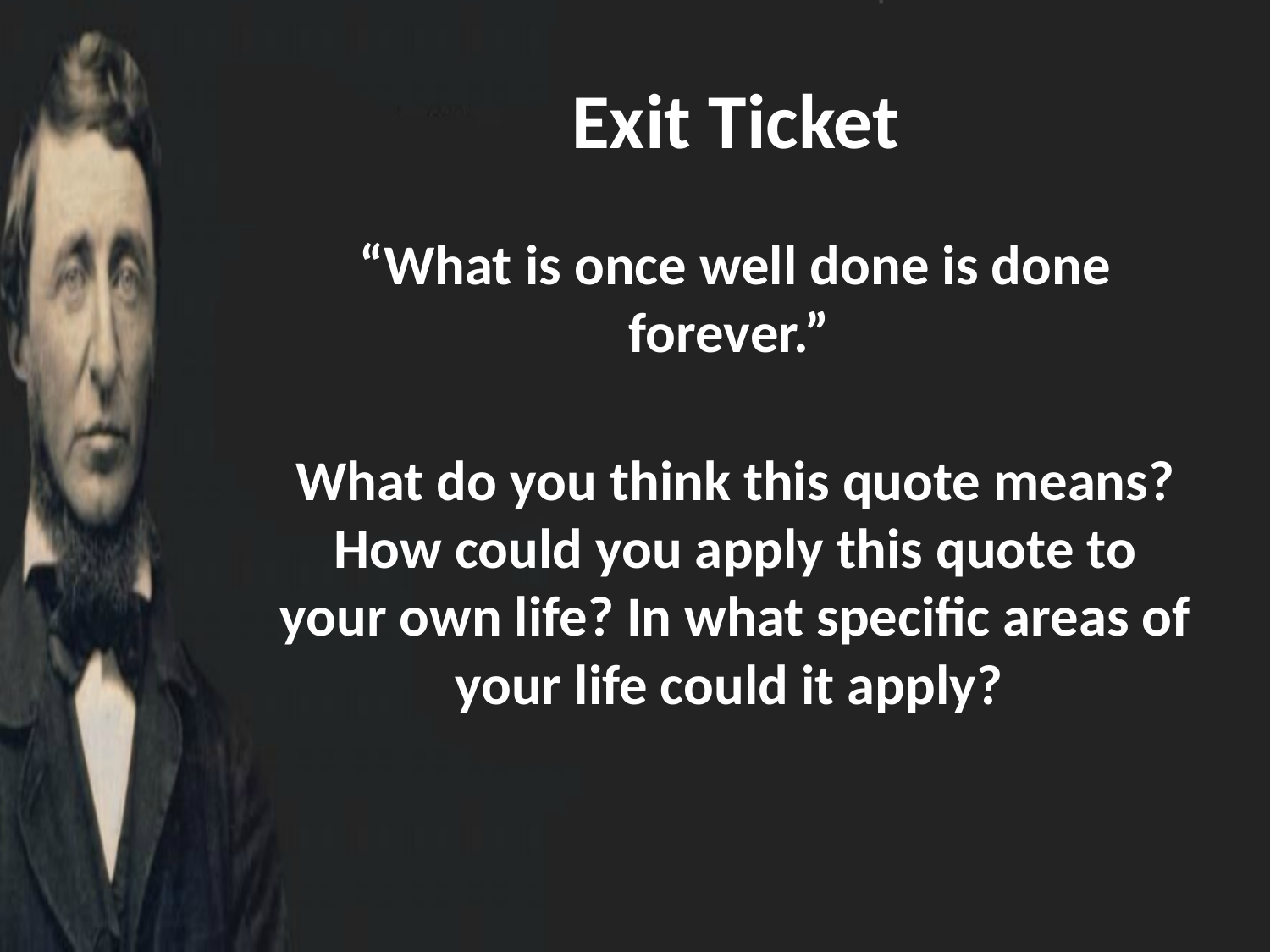

# Exit Ticket
“What is once well done is done forever.”

What do you think this quote means? How could you apply this quote to your own life? In what specific areas of your life could it apply?